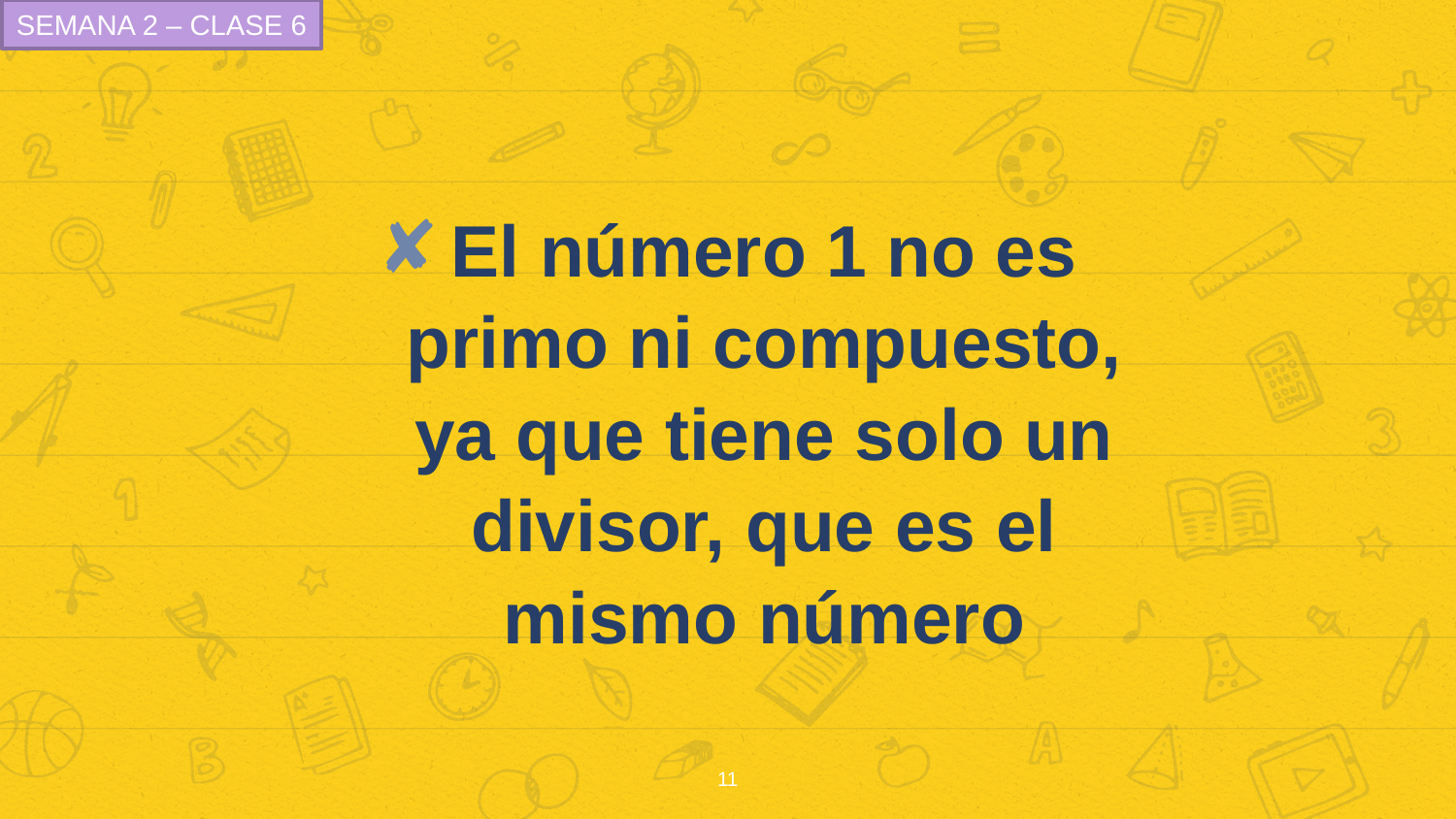

SEMANA 2 – CLASE 6
El número 1 no es primo ni compuesto, ya que tiene solo un divisor, que es el mismo número

11